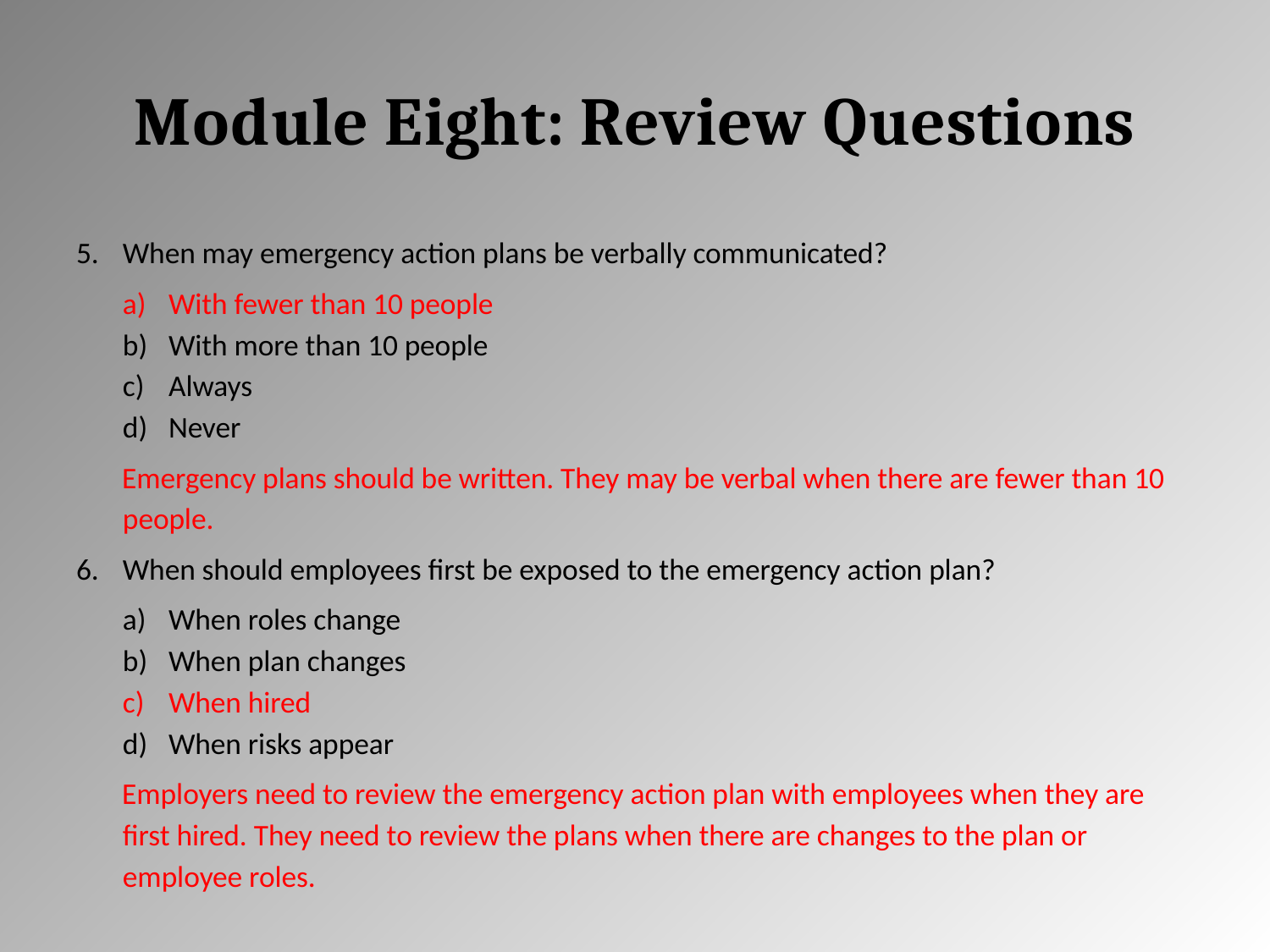

# Module Eight: Review Questions
When may emergency action plans be verbally communicated?
With fewer than 10 people
With more than 10 people
Always
Never
Emergency plans should be written. They may be verbal when there are fewer than 10 people.
When should employees first be exposed to the emergency action plan?
When roles change
When plan changes
When hired
When risks appear
Employers need to review the emergency action plan with employees when they are first hired. They need to review the plans when there are changes to the plan or employee roles.